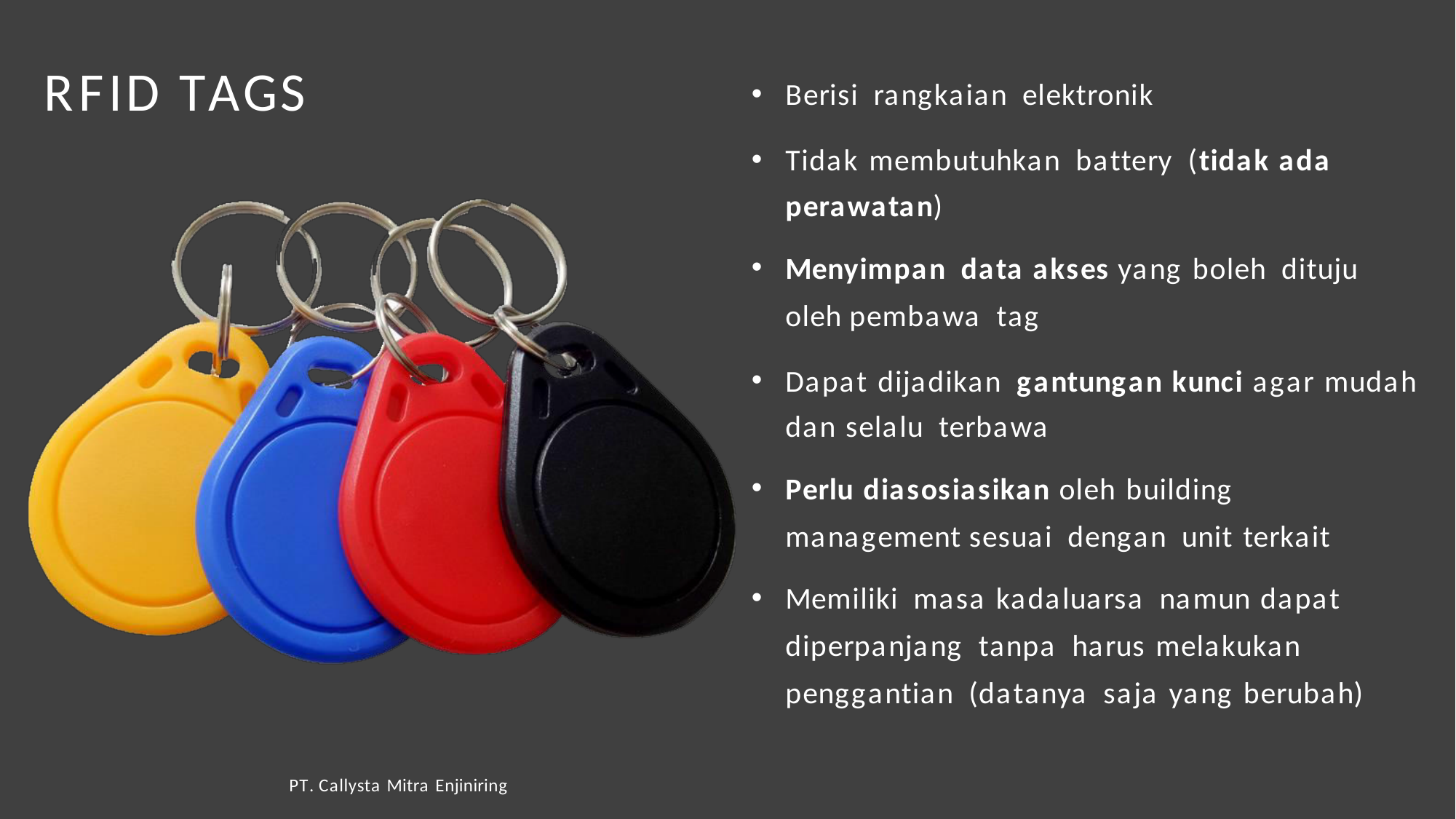

6
RFID TAGS
Berisi  rangkaian  elektronik

Tidak membutuhkan  battery  (tidak ada
perawatan)
Menyimpan  data akses yang boleh  dituju oleh pembawa  tag

Dapat dijadikan  gantungan kunci agar mudah
dan selalu  terbawa
Perlu diasosiasikan oleh building  management sesuai  dengan  unit terkait
Memiliki  masa kadaluarsa  namun dapat diperpanjang  tanpa  harus melakukan penggantian  (datanya  saja yang berubah)

PT. Callysta Mitra Enjiniring